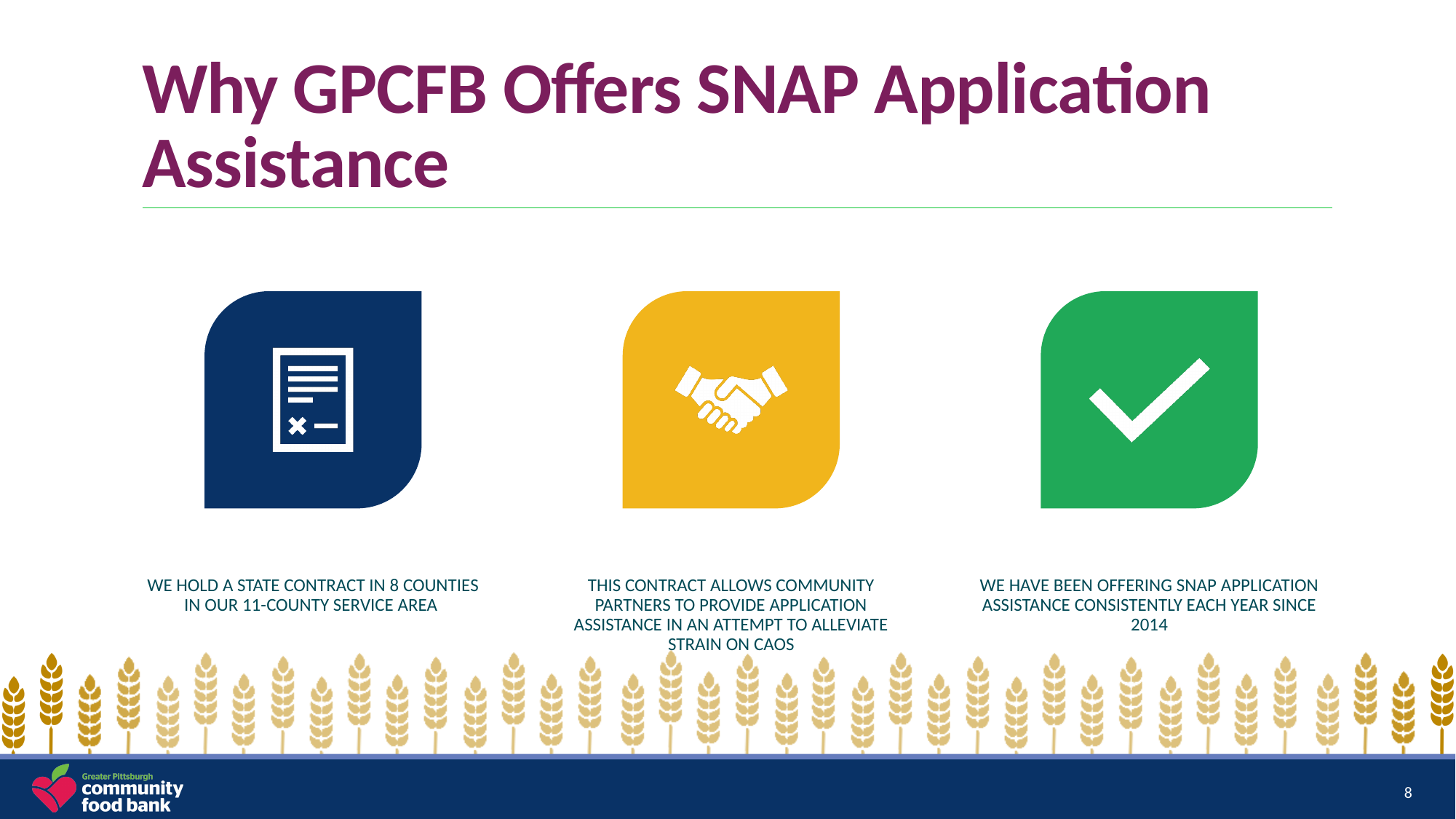

# Why GPCFB Offers SNAP Application Assistance
We hold a state contract in 8 counties in our 11-county service area
This contract allows community partners to provide application assistance in an attempt to alleviate strain on CAOs
We have been offering SNAP application assistance consistently each year since 2014